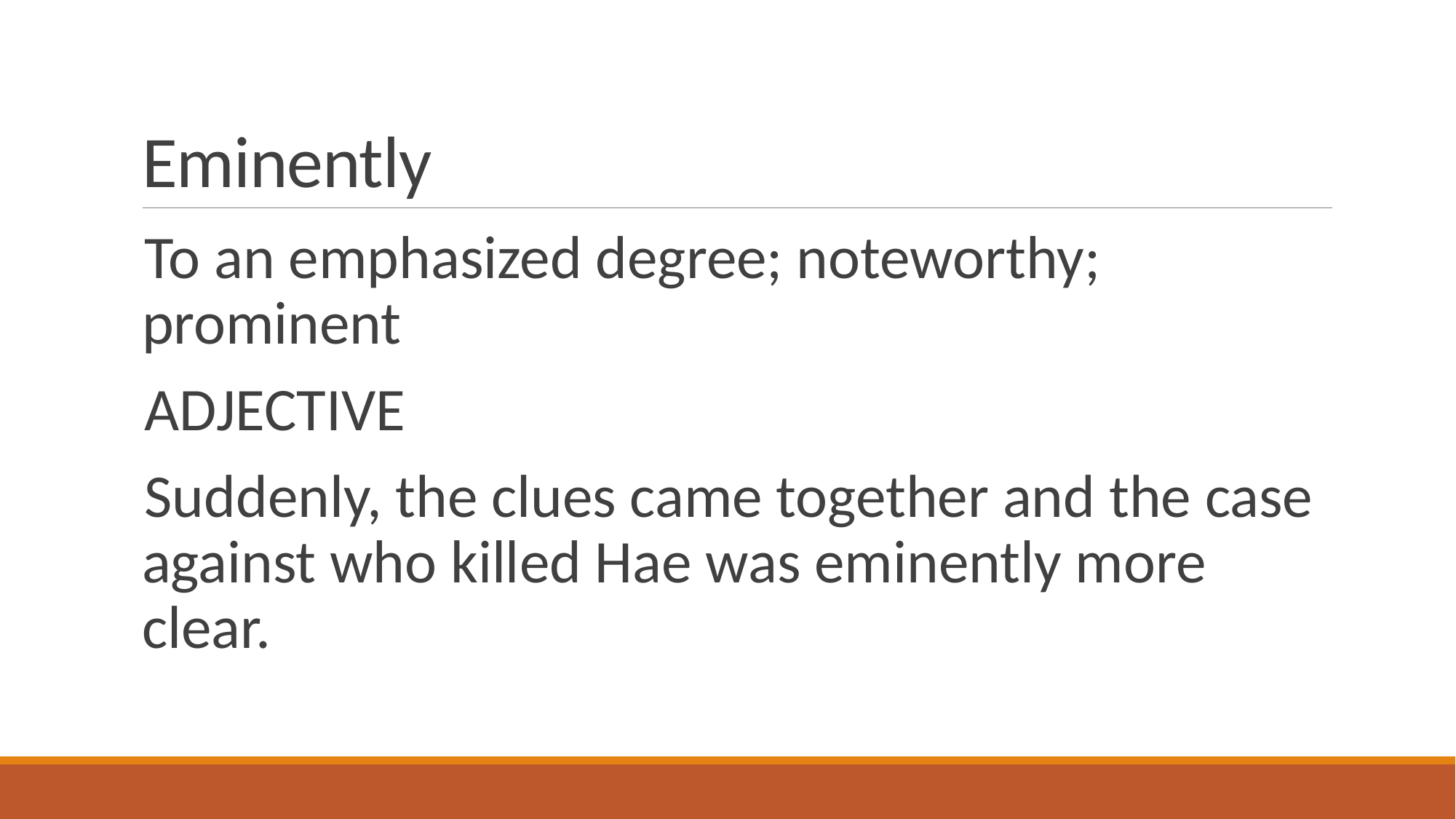

# Eminently
To an emphasized degree; noteworthy; prominent
ADJECTIVE
Suddenly, the clues came together and the case against who killed Hae was eminently more clear.